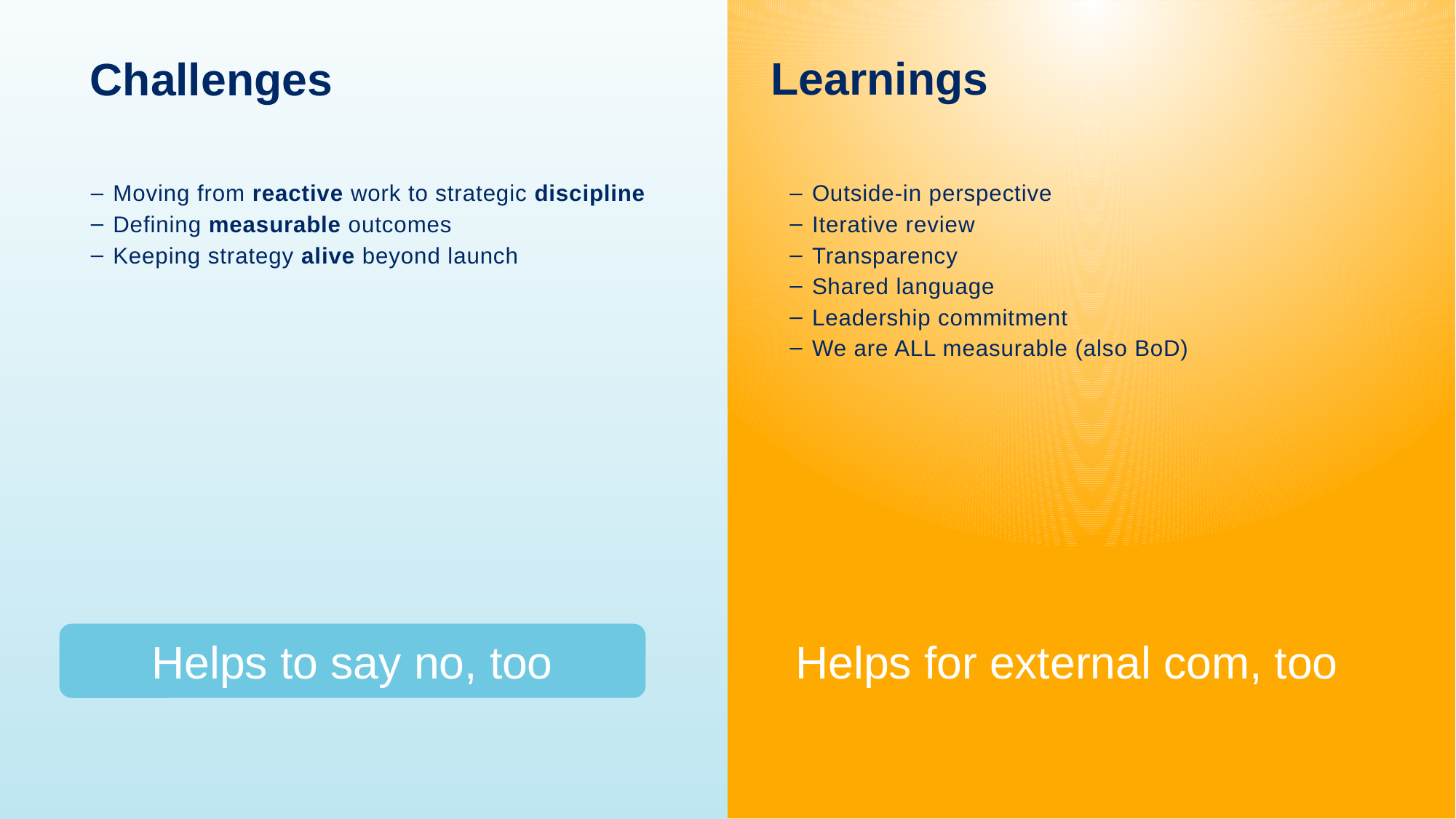

Learnings
# Challenges
Outside-in perspective
Iterative review
Transparency
Shared language
Leadership commitment
We are ALL measurable (also BoD)
Moving from reactive work to strategic discipline
Defining measurable outcomes
Keeping strategy alive beyond launch
Helps for external com, too
Helps to say no, too
7